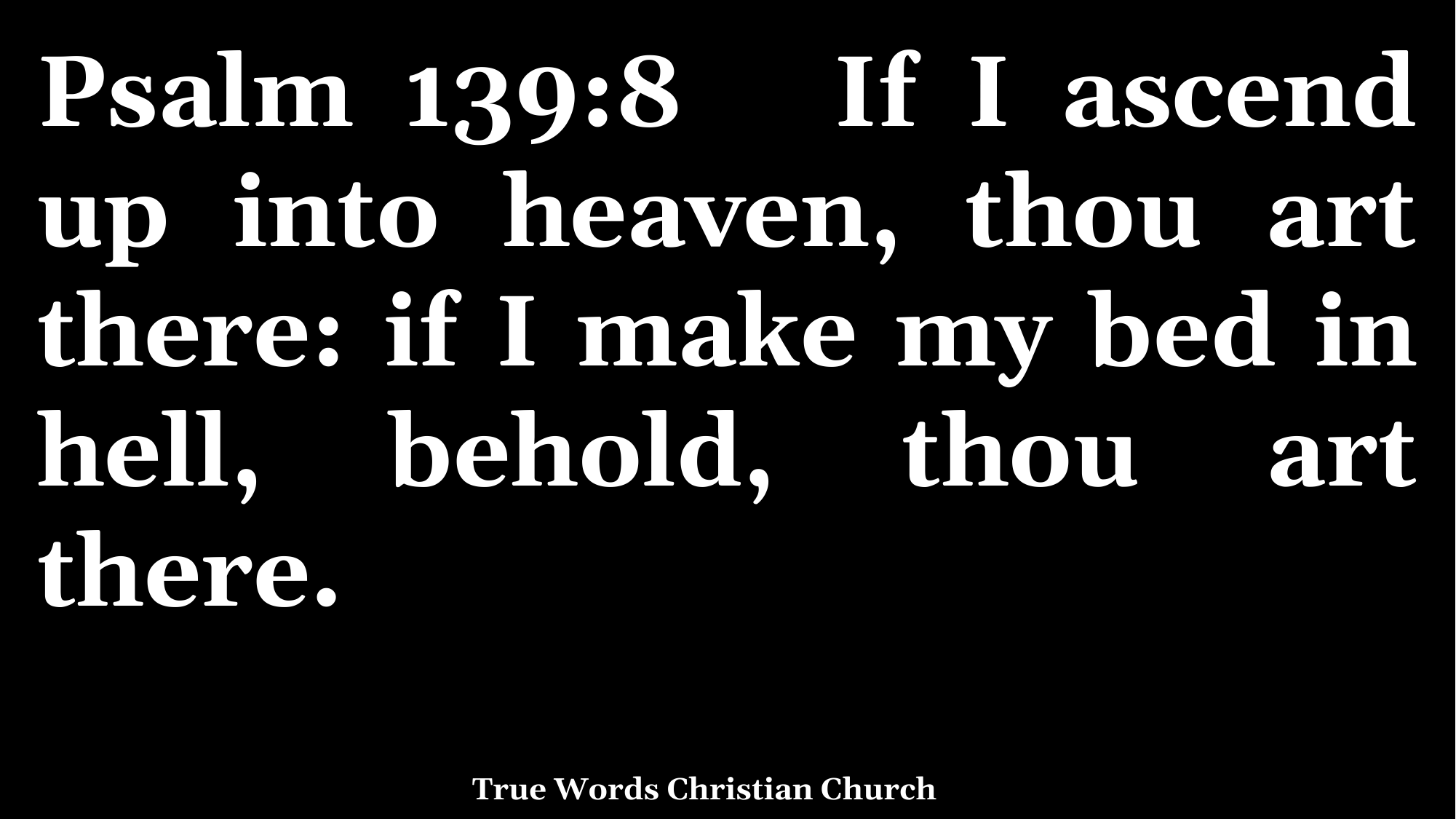

Psalm 139:8   If I ascend up into heaven, thou art there: if I make my bed in hell, behold, thou art there.
True Words Christian Church